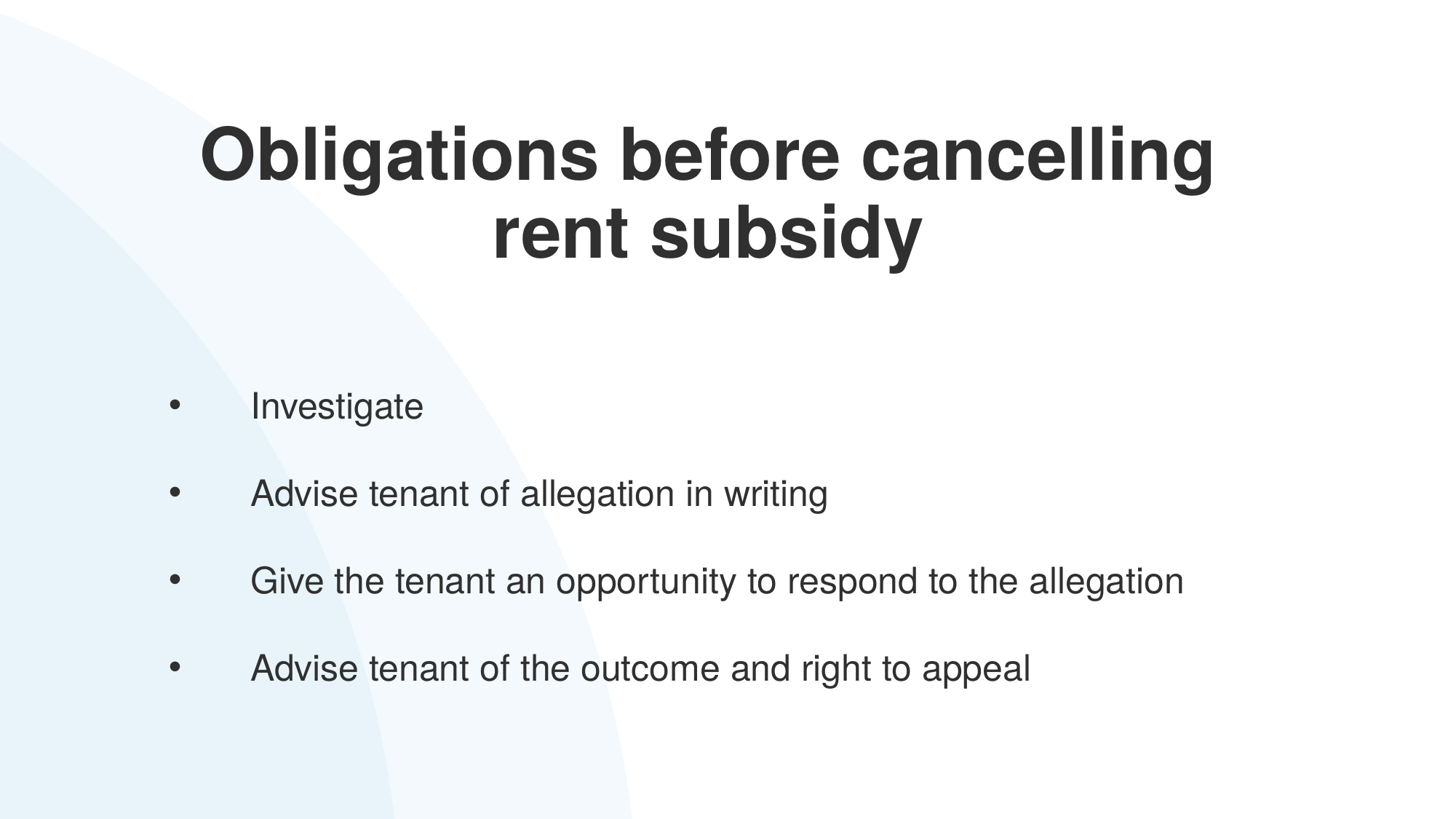

Obligations before cancelling
rent subsidy
#

Investigate

Advise tenant of allegation in writing

Give the tenant an opportunity to respond to the allegation

Advise tenant of the outcome and right to appeal